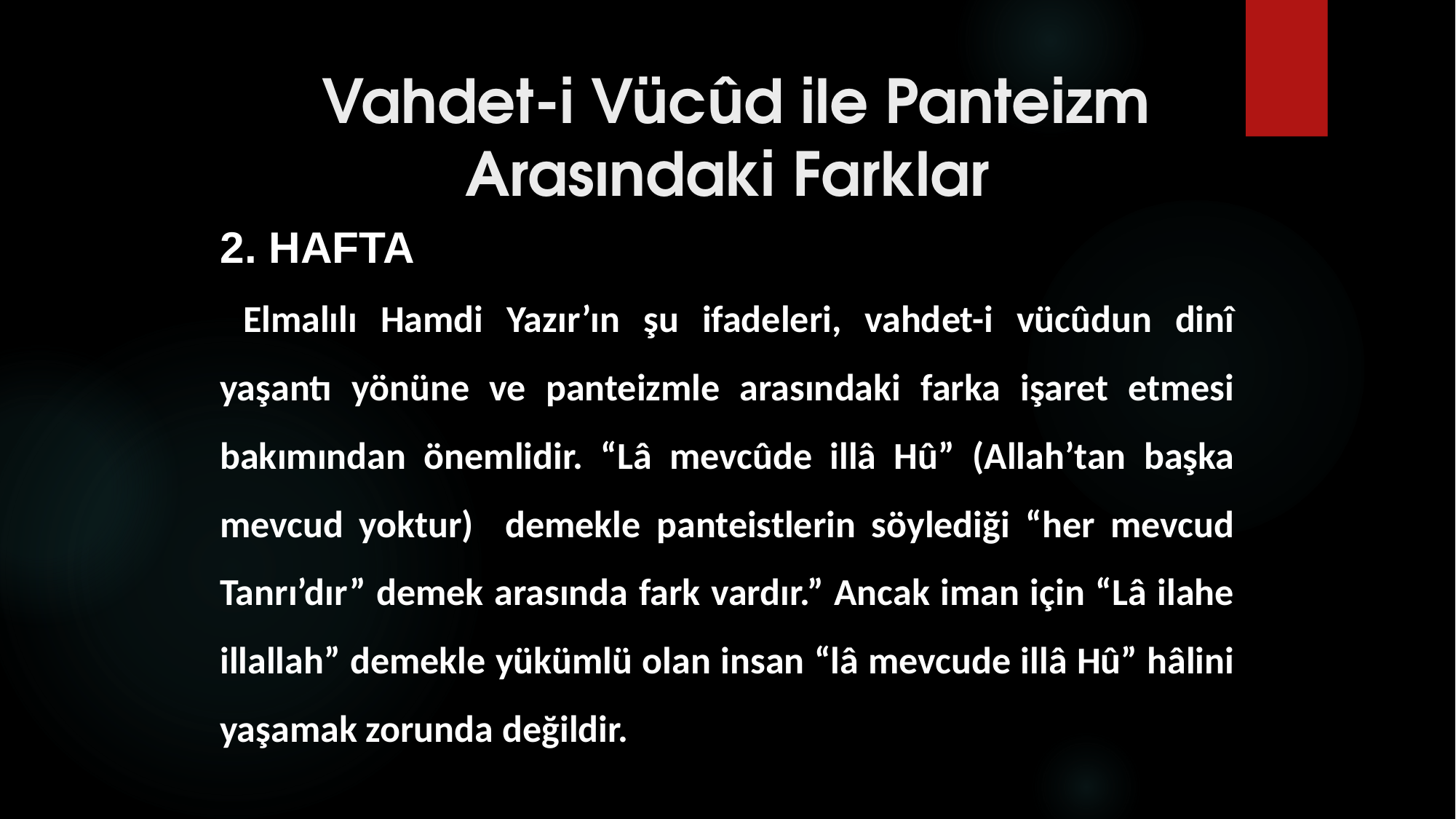

# Vahdet-i Vücûd ile Panteizm Arasındaki Farklar
2. HAFTA
 Elmalılı Hamdi Yazır’ın şu ifadeleri, vahdet-i vücûdun dinî yaşantı yönüne ve panteizmle arasındaki farka işaret etmesi bakımından önemlidir. “Lâ mevcûde illâ Hû” (Allah’tan başka mevcud yoktur)  demekle panteistlerin söylediği “her mevcud Tanrı’dır” demek arasında fark vardır.” Ancak iman için “Lâ ilahe illallah” demekle yükümlü olan insan “lâ mevcude illâ Hû” hâlini yaşamak zorunda değildir.